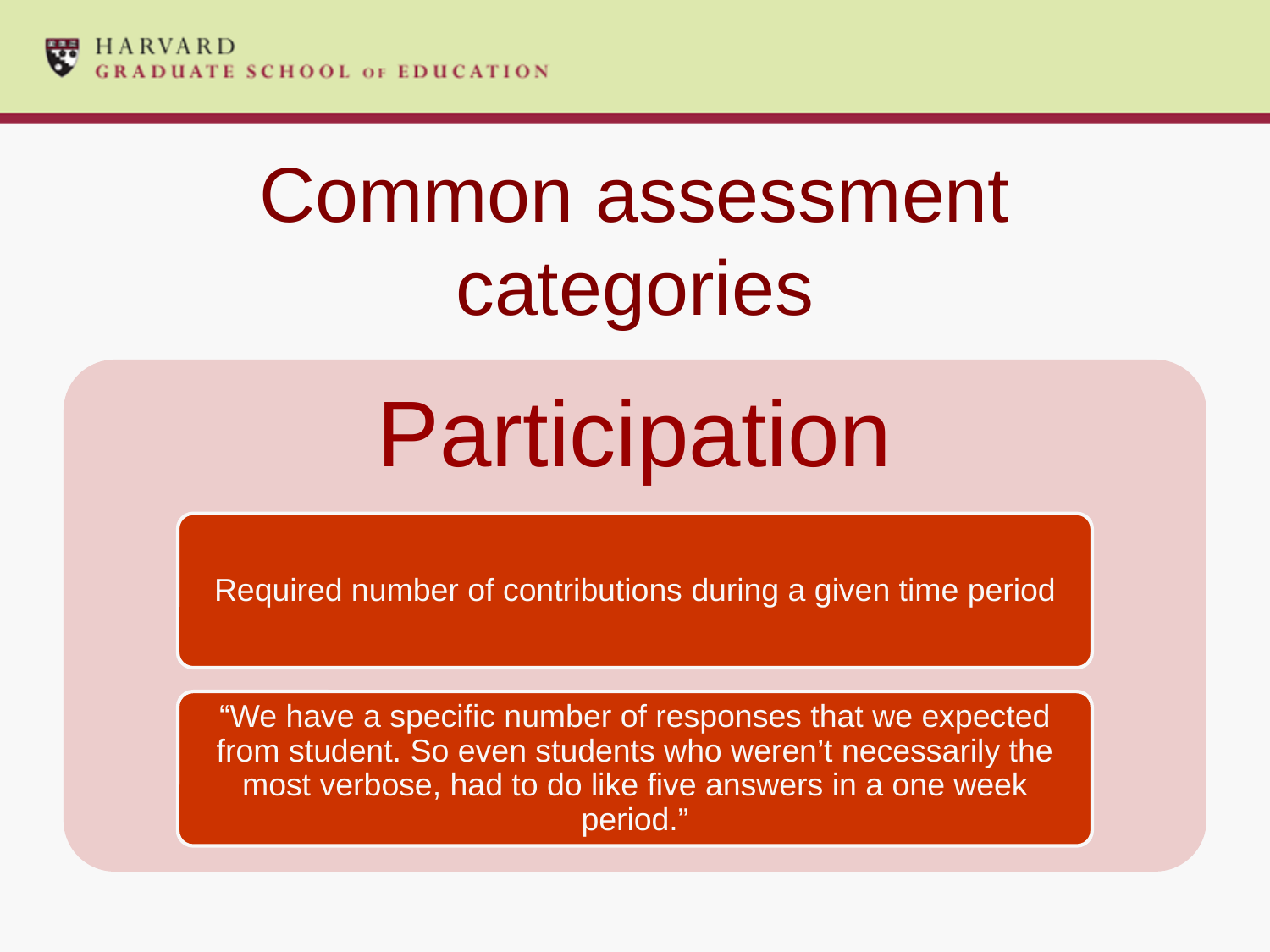

# Common assessment categories
Participation
Required number of contributions during a given time period
“We have a specific number of responses that we expected from student. So even students who weren’t necessarily the most verbose, had to do like five answers in a one week period.”